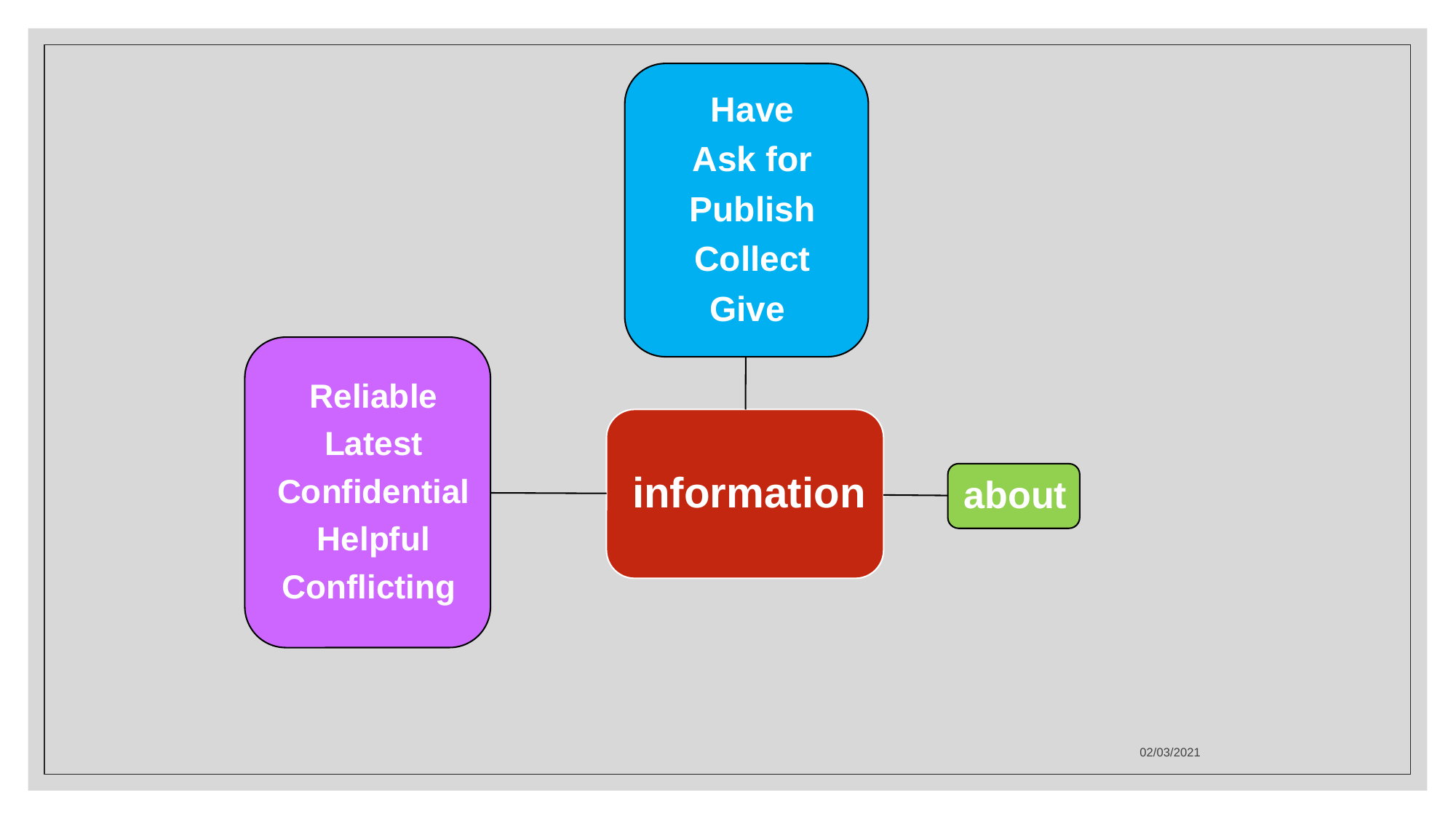

information
Have
Ask for
Publish
Collect
Give
about
Reliable
Latest
Confidential
Helpful
Conflicting
02/03/2021